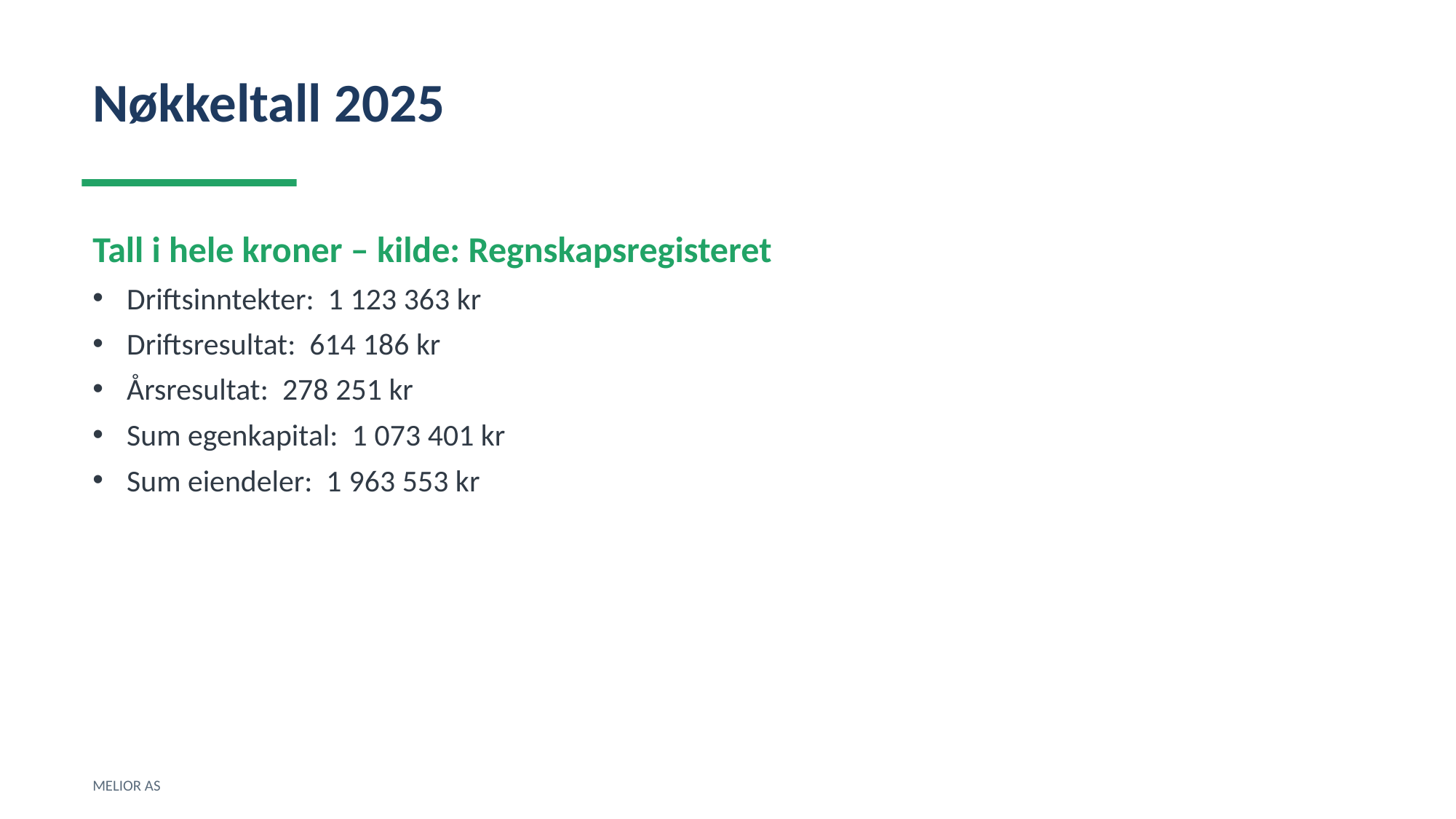

Nøkkeltall 2025

Tall i hele kroner – kilde: Regnskapsregisteret
Driftsinntekter:  1 123 363 kr
Driftsresultat:  614 186 kr
Årsresultat:  278 251 kr
Sum egenkapital:  1 073 401 kr
Sum eiendeler:  1 963 553 kr
MELIOR AS